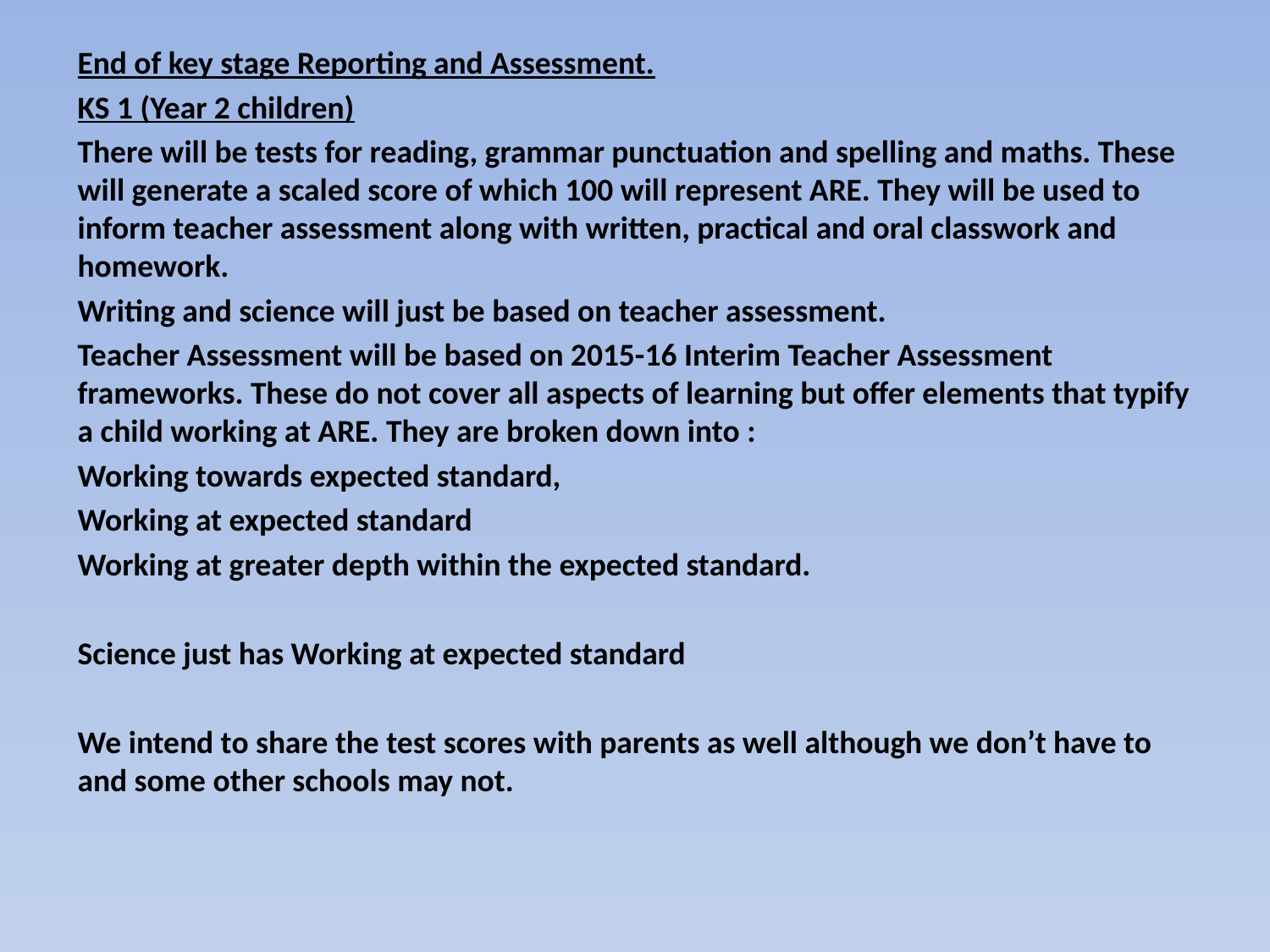

End of key stage Reporting and Assessment.
KS 1 (Year 2 children)
There will be tests for reading, grammar punctuation and spelling and maths. These will generate a scaled score of which 100 will represent ARE. They will be used to inform teacher assessment along with written, practical and oral classwork and homework.
Writing and science will just be based on teacher assessment.
Teacher Assessment will be based on 2015-16 Interim Teacher Assessment frameworks. These do not cover all aspects of learning but offer elements that typify a child working at ARE. They are broken down into :
Working towards expected standard,
Working at expected standard
Working at greater depth within the expected standard.

Science just has Working at expected standard

We intend to share the test scores with parents as well although we don’t have to and some other schools may not.